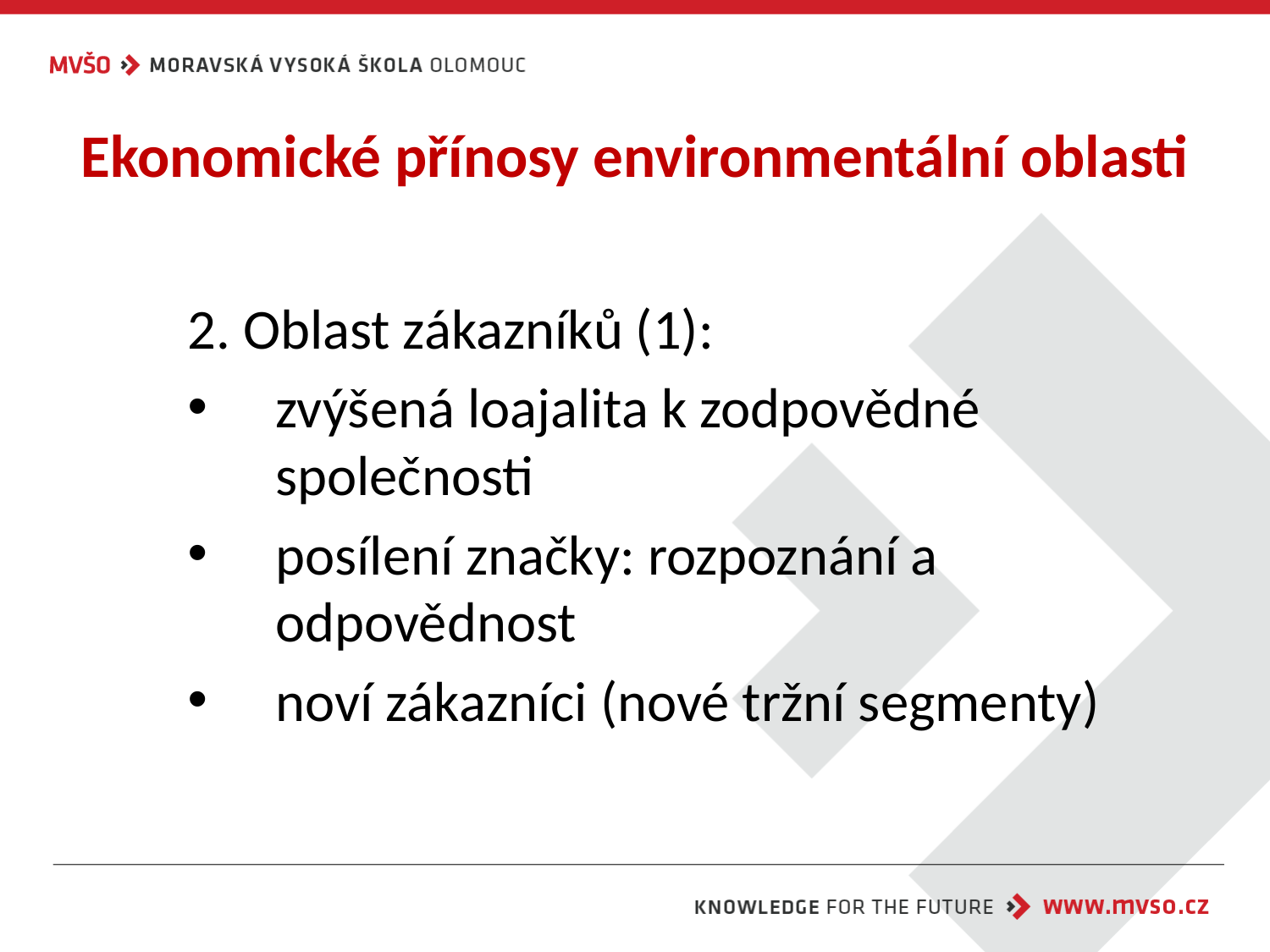

# Ekonomické přínosy environmentální oblasti

2. Oblast zákazníků (1):
zvýšená loajalita k zodpovědné společnosti
posílení značky: rozpoznání a odpovědnost
noví zákazníci (nové tržní segmenty)